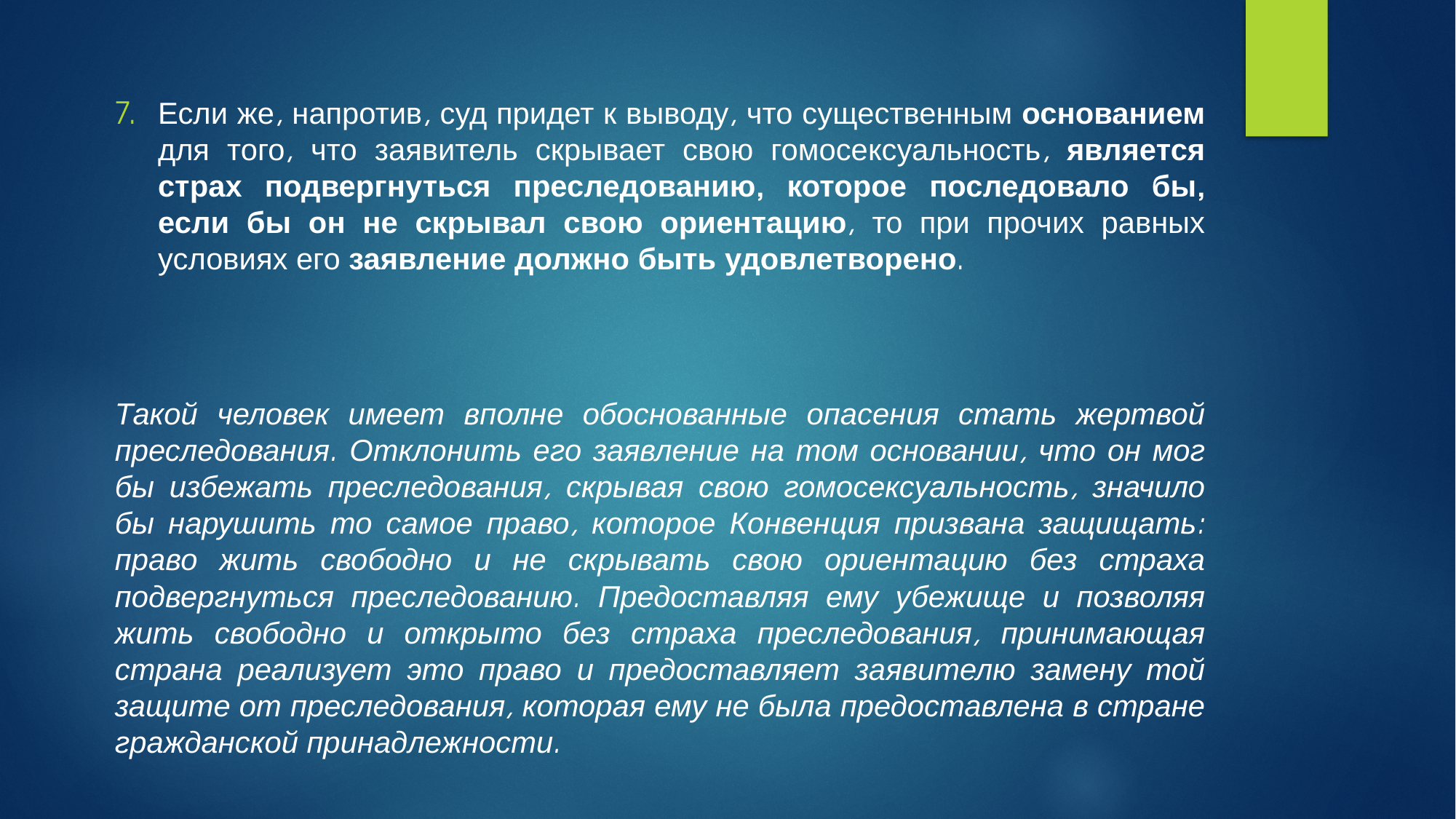

Если же, напротив, суд придет к выводу, что существенным основанием для того, что заявитель скрывает свою гомосексуальность, является страх подвергнуться преследованию, которое последовало бы, если бы он не скрывал свою ориентацию, то при прочих равных условиях его заявление должно быть удовлетворено.

Такой человек имеет вполне обоснованные опасения стать жертвой преследования. Отклонить его заявление на том основании, что он мог бы избежать преследования, скрывая свою гомосексуальность, значило бы нарушить то самое право, которое Конвенция призвана защищать: право жить свободно и не скрывать свою ориентацию без страха подвергнуться преследованию. Предоставляя ему убежище и позволяя жить свободно и открыто без страха преследования, принимающая страна реализует это право и предоставляет заявителю замену той защите от преследования, которая ему не была предоставлена в стране гражданской принадлежности.